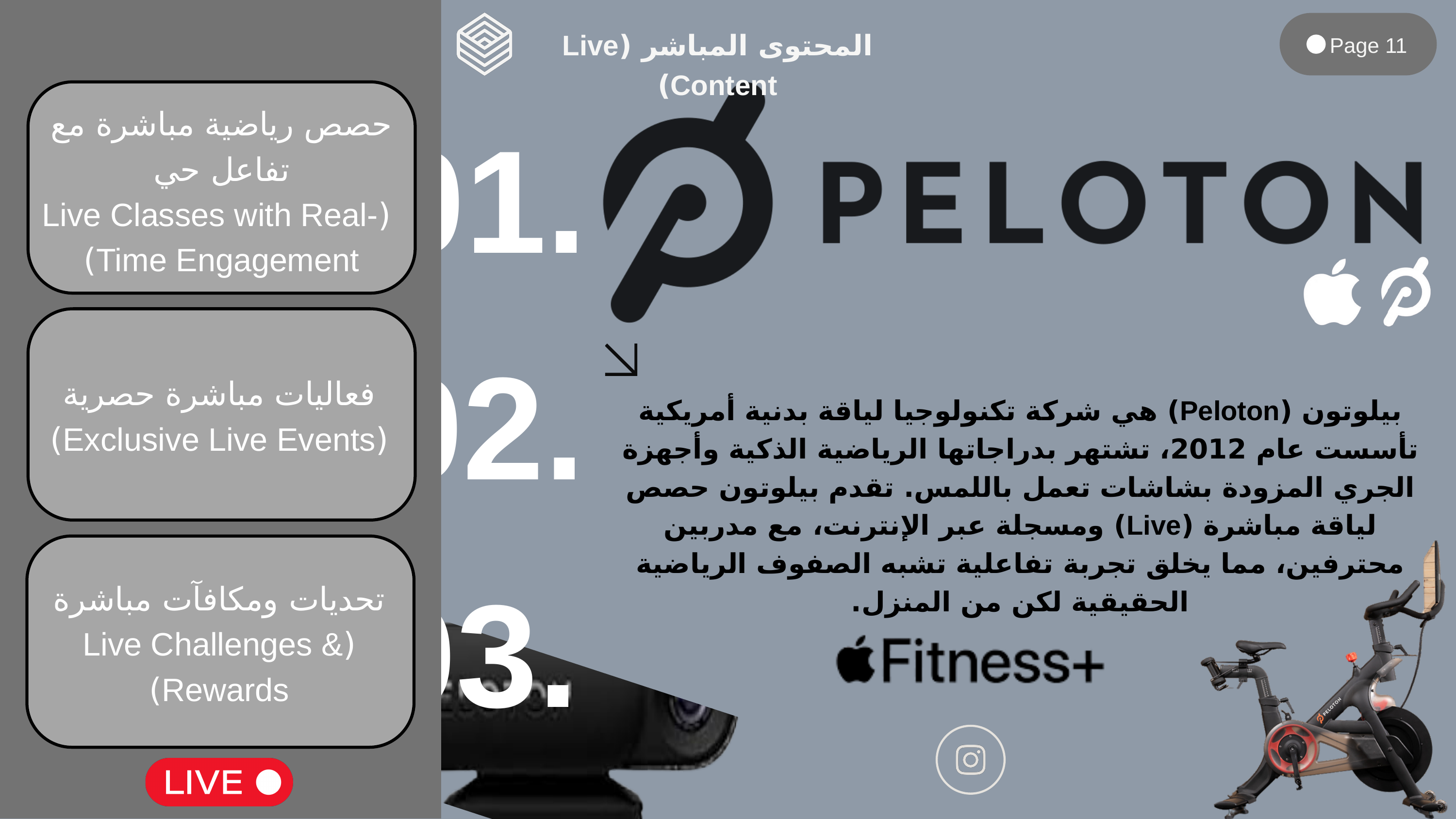

المحتوى المباشر (Live Content)
Page 11

01.
حصص رياضية مباشرة مع تفاعل حي
 (Live Classes with Real-Time Engagement)

02.

فعاليات مباشرة حصرية (Exclusive Live Events)
بيلوتون (Peloton) هي شركة تكنولوجيا لياقة بدنية أمريكية تأسست عام 2012، تشتهر بدراجاتها الرياضية الذكية وأجهزة الجري المزودة بشاشات تعمل باللمس. تقدم بيلوتون حصص لياقة مباشرة (Live) ومسجلة عبر الإنترنت، مع مدربين محترفين، مما يخلق تجربة تفاعلية تشبه الصفوف الرياضية الحقيقية لكن من المنزل.

03.

تحديات ومكافآت مباشرة (Live Challenges & Rewards)